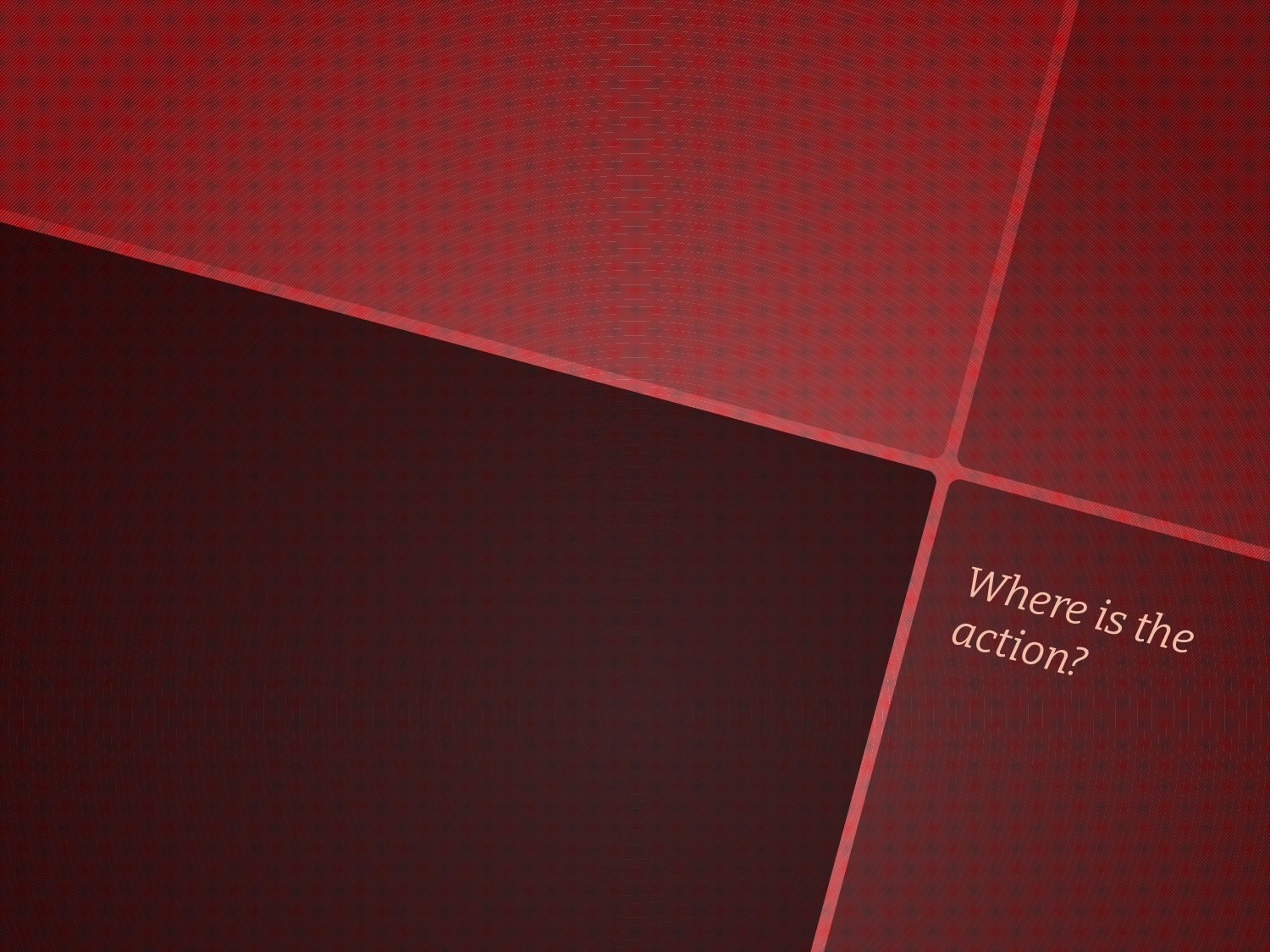

# 2. What gets flipped?
Where is the action?